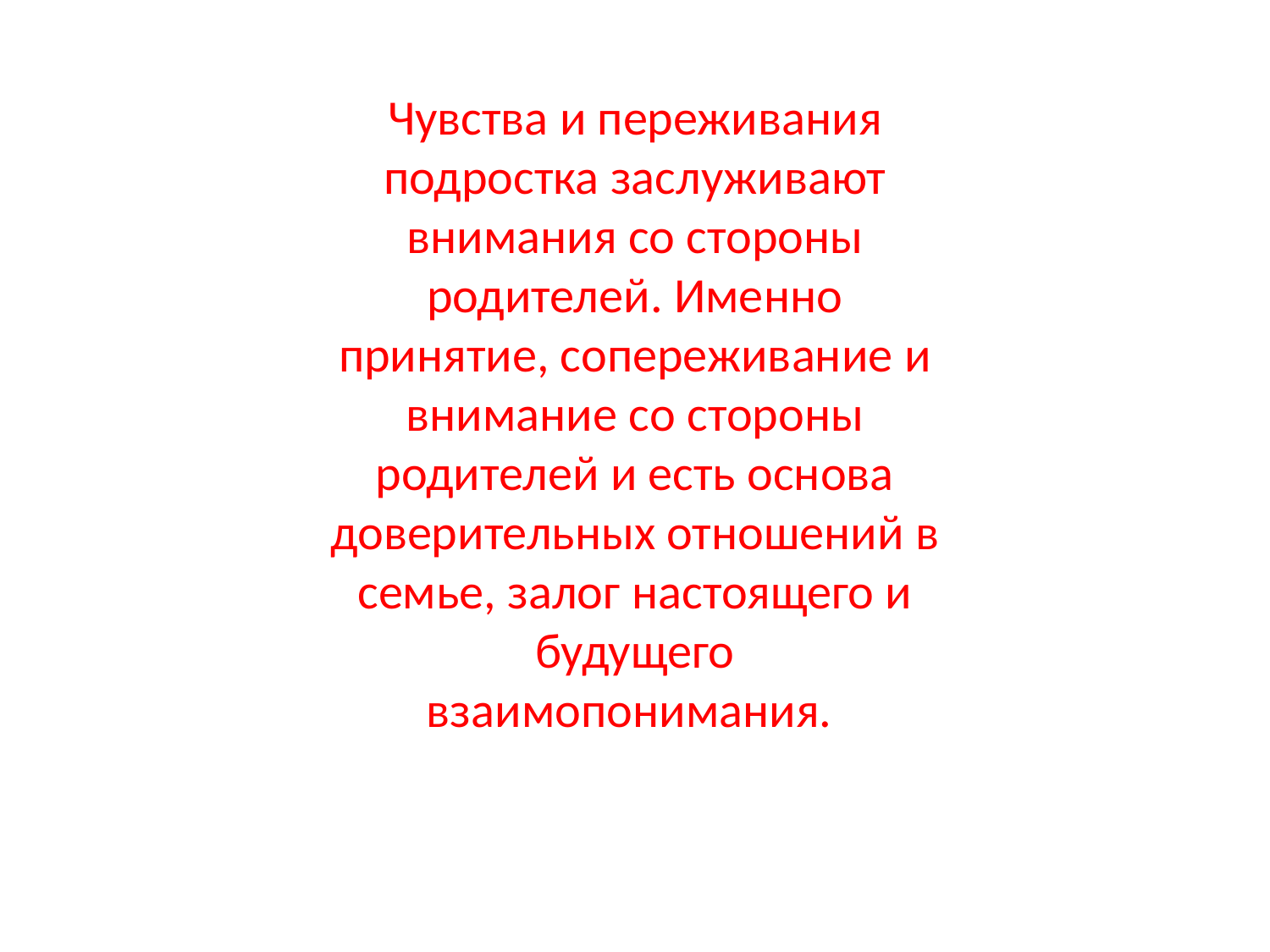

Чувства и переживания подростка заслуживают внимания со стороны родителей. Именно принятие, сопереживание и внимание со стороны родителей и есть основа доверительных отношений в семье, залог настоящего и будущего взаимопонимания.